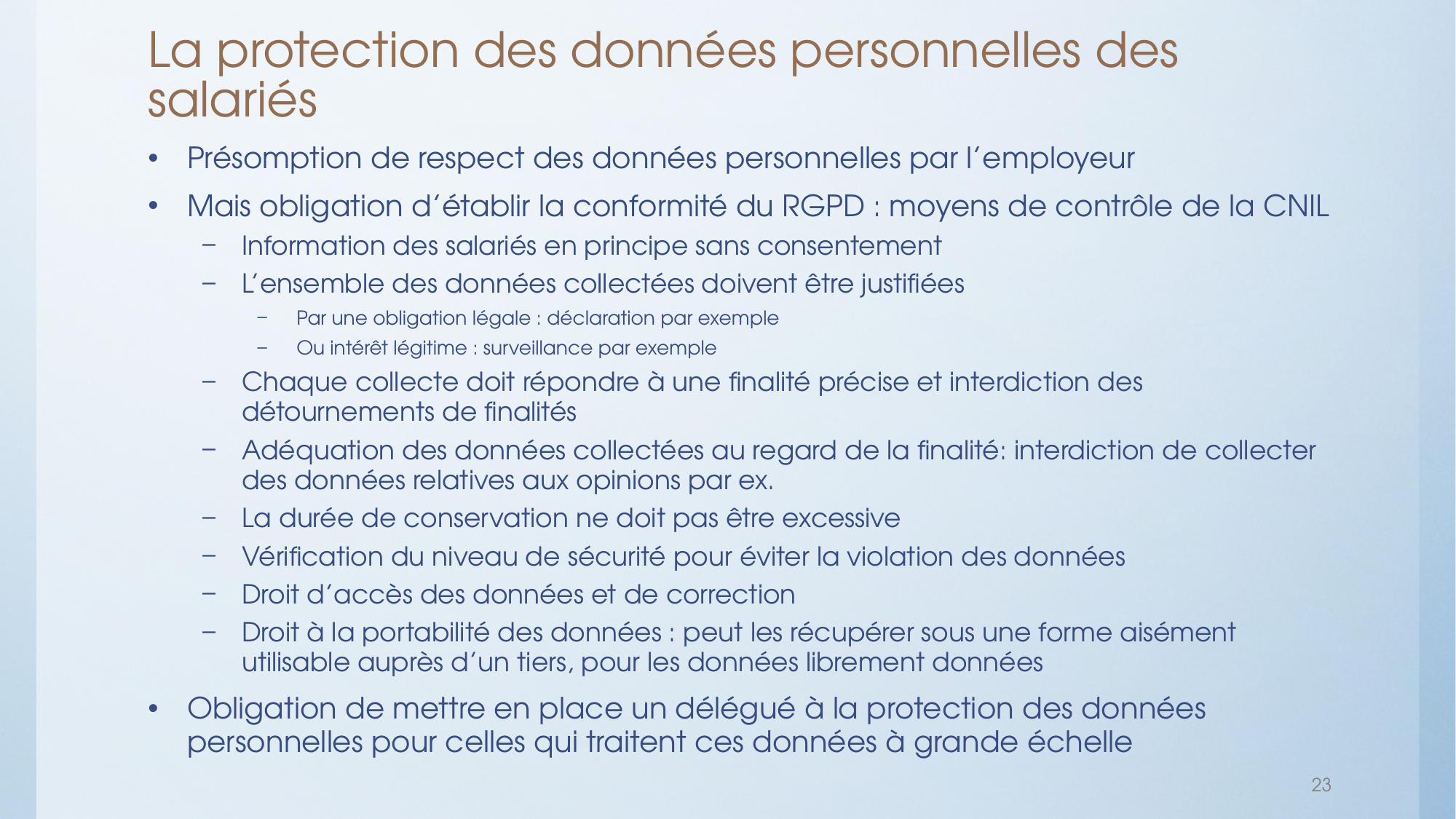

# La protection des données personnelles des salariés
Présomption de respect des données personnelles par l’employeur
Mais obligation d’établir la conformité du RGPD : moyens de contrôle de la CNIL
Information des salariés en principe sans consentement
L’ensemble des données collectées doivent être justifiées
Par une obligation légale : déclaration par exemple
Ou intérêt légitime : surveillance par exemple
Chaque collecte doit répondre à une finalité précise et interdiction des détournements de finalités
Adéquation des données collectées au regard de la finalité: interdiction de collecter des données relatives aux opinions par ex.
La durée de conservation ne doit pas être excessive
Vérification du niveau de sécurité pour éviter la violation des données
Droit d’accès des données et de correction
Droit à la portabilité des données : peut les récupérer sous une forme aisément utilisable auprès d’un tiers, pour les données librement données
Obligation de mettre en place un délégué à la protection des données personnelles pour celles qui traitent ces données à grande échelle

23